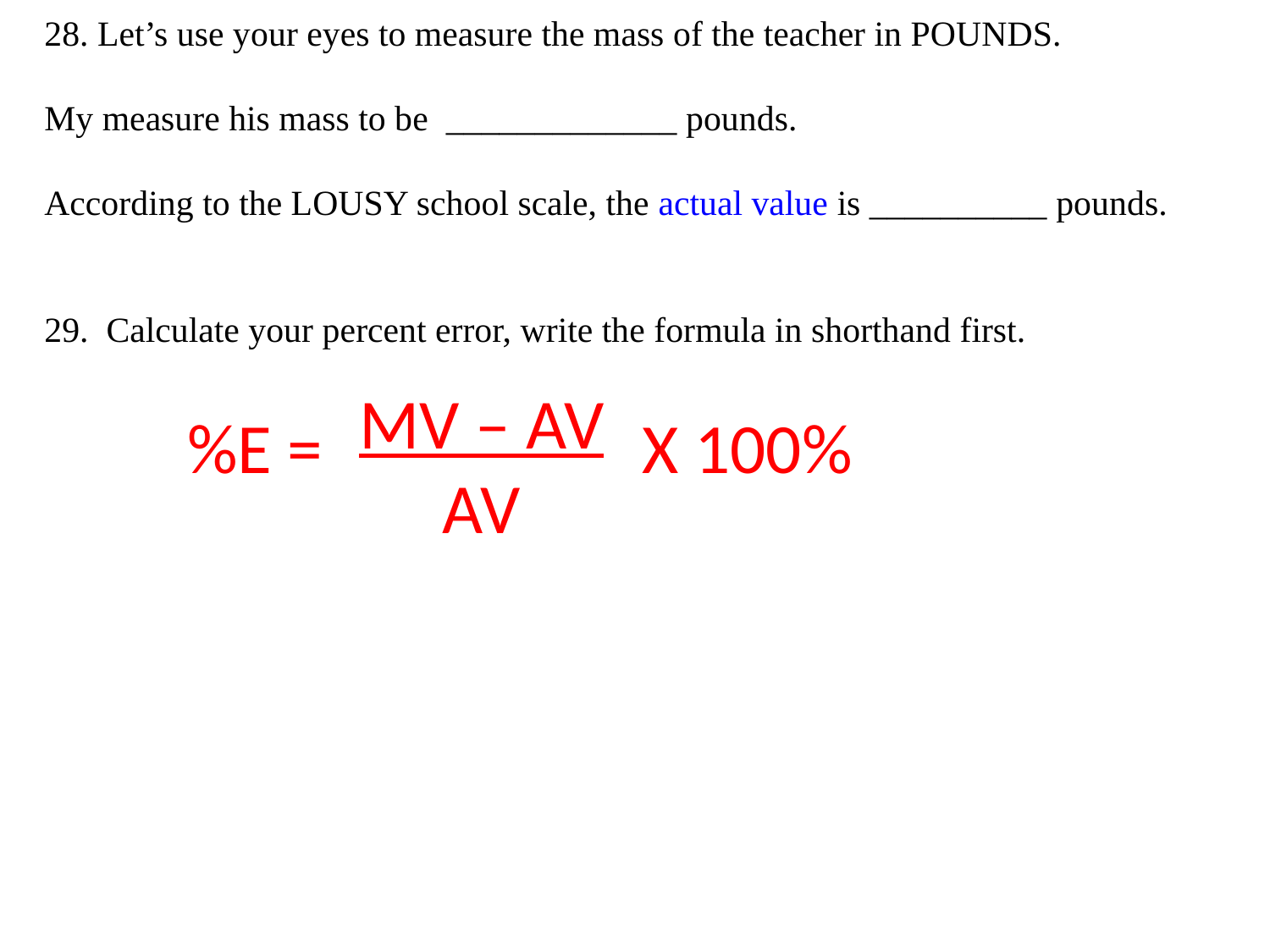

28. Let’s use your eyes to measure the mass of the teacher in POUNDS.
My measure his mass to be  _____________ pounds.
According to the LOUSY school scale, the actual value is __________ pounds.
29.  Calculate your percent error, write the formula in shorthand first.

MV – AV
AV

%E =
X 100%